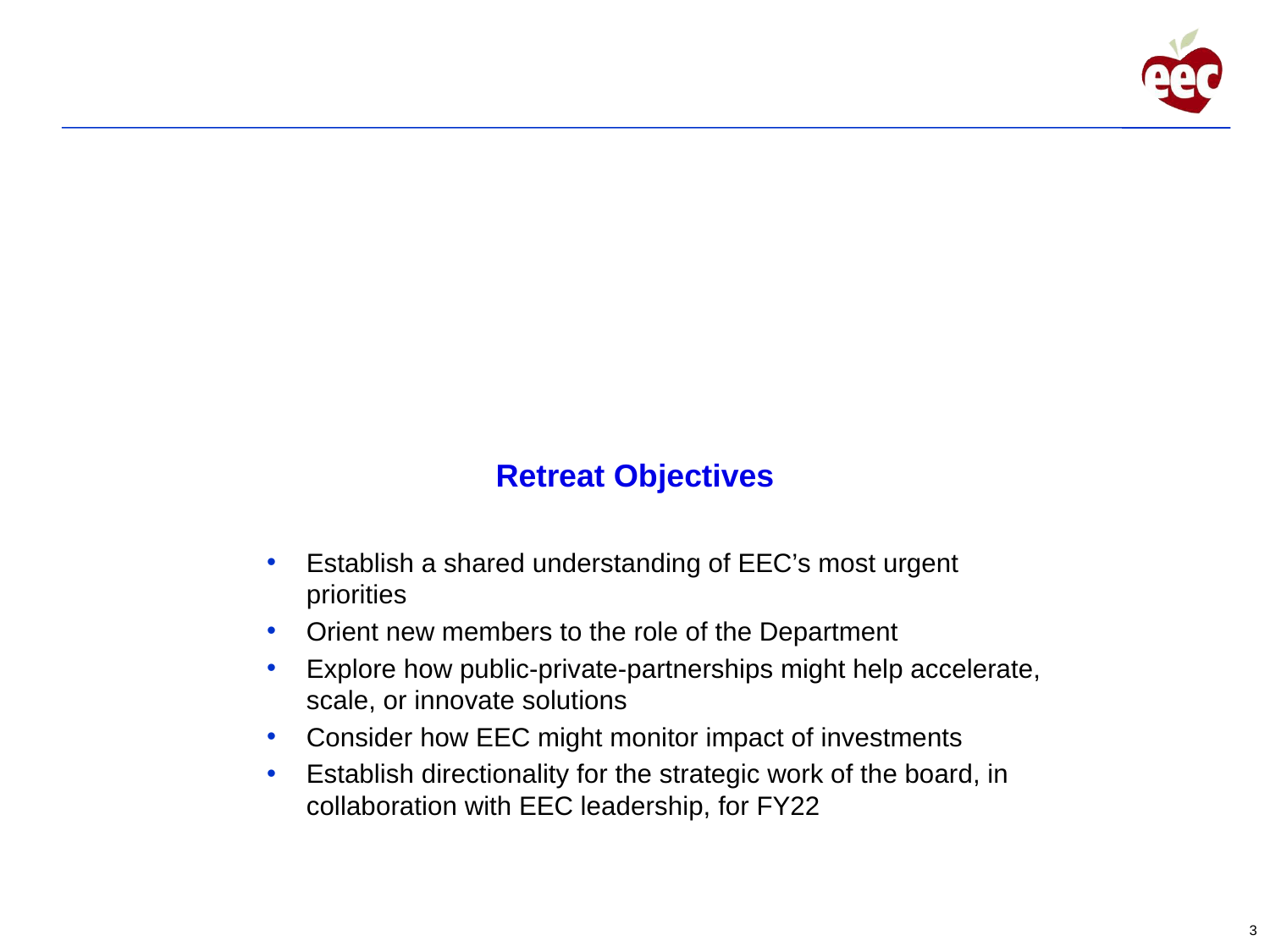

# Retreat Objectives
Establish a shared understanding of EEC’s most urgent priorities
Orient new members to the role of the Department
Explore how public-private-partnerships might help accelerate, scale, or innovate solutions
Consider how EEC might monitor impact of investments
Establish directionality for the strategic work of the board, in collaboration with EEC leadership, for FY22
3